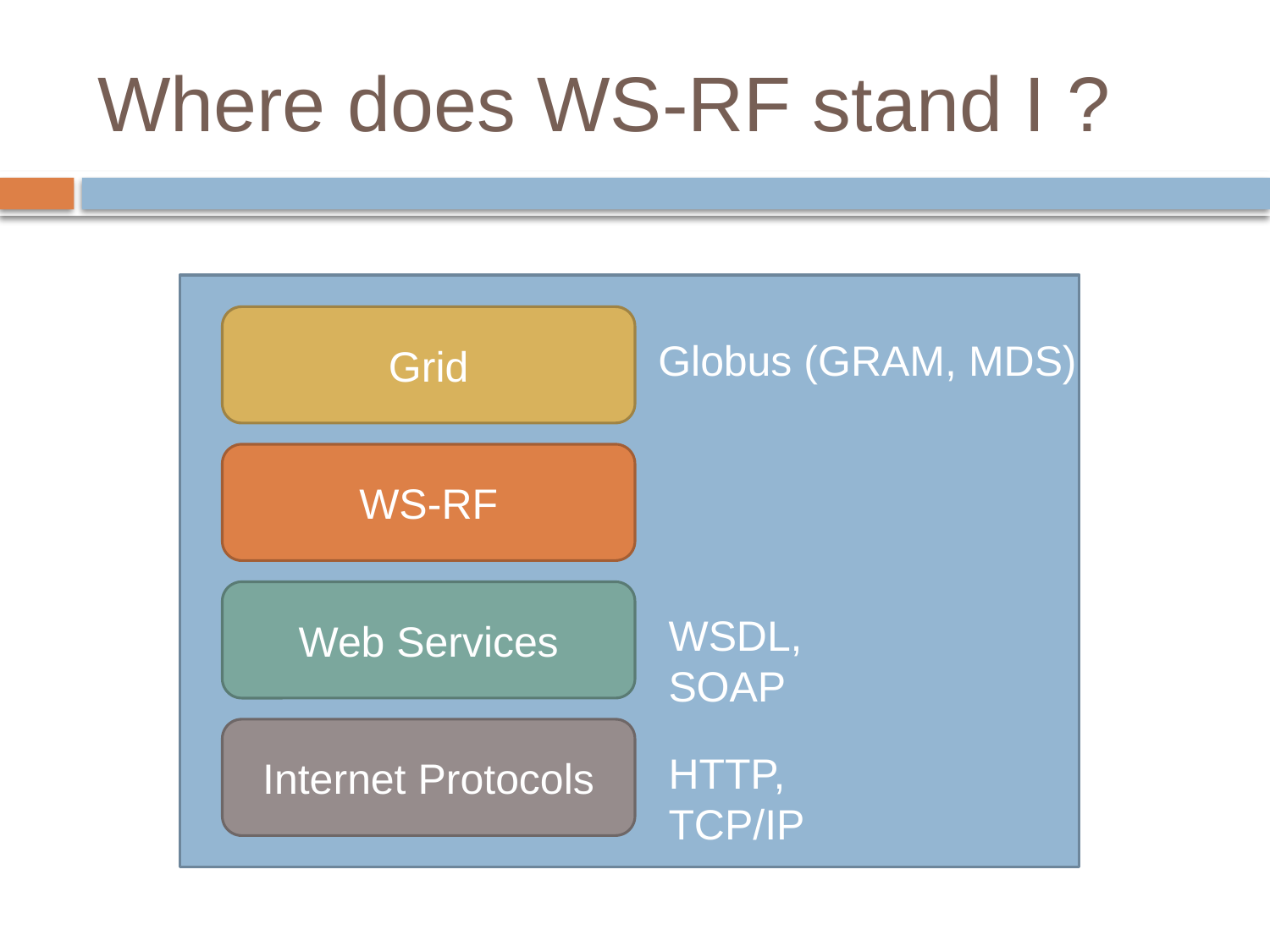

# Where does WS-RF stand I ?

Grid
Globus (GRAM, MDS)
WS-RF
Web Services
WSDL, SOAP
Internet Protocols
HTTP, TCP/IP